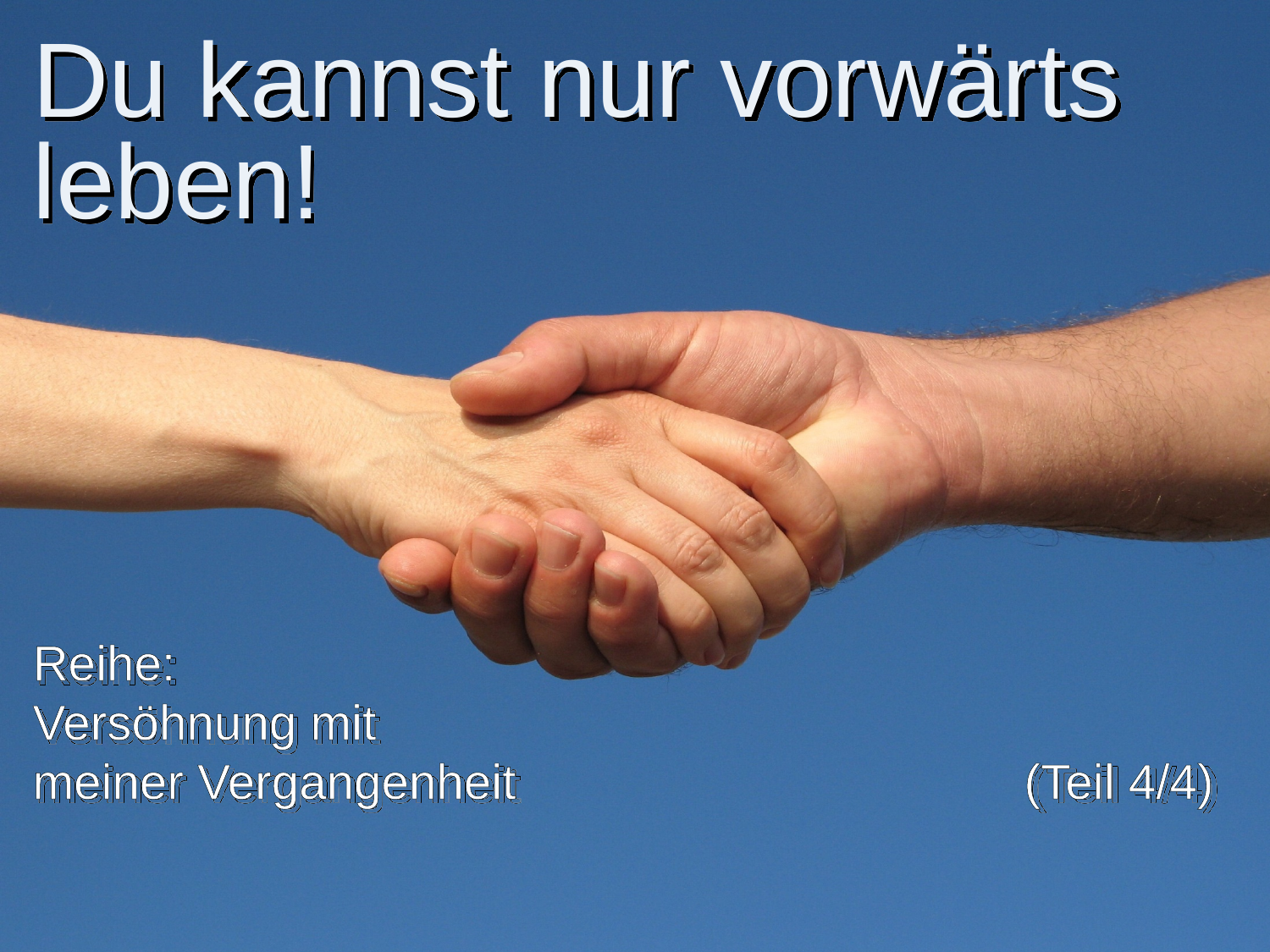

# Du kannst nur vorwärts leben!
Reihe:
Versöhnung mit
meiner Vergangenheit                                     (Teil 4/4)